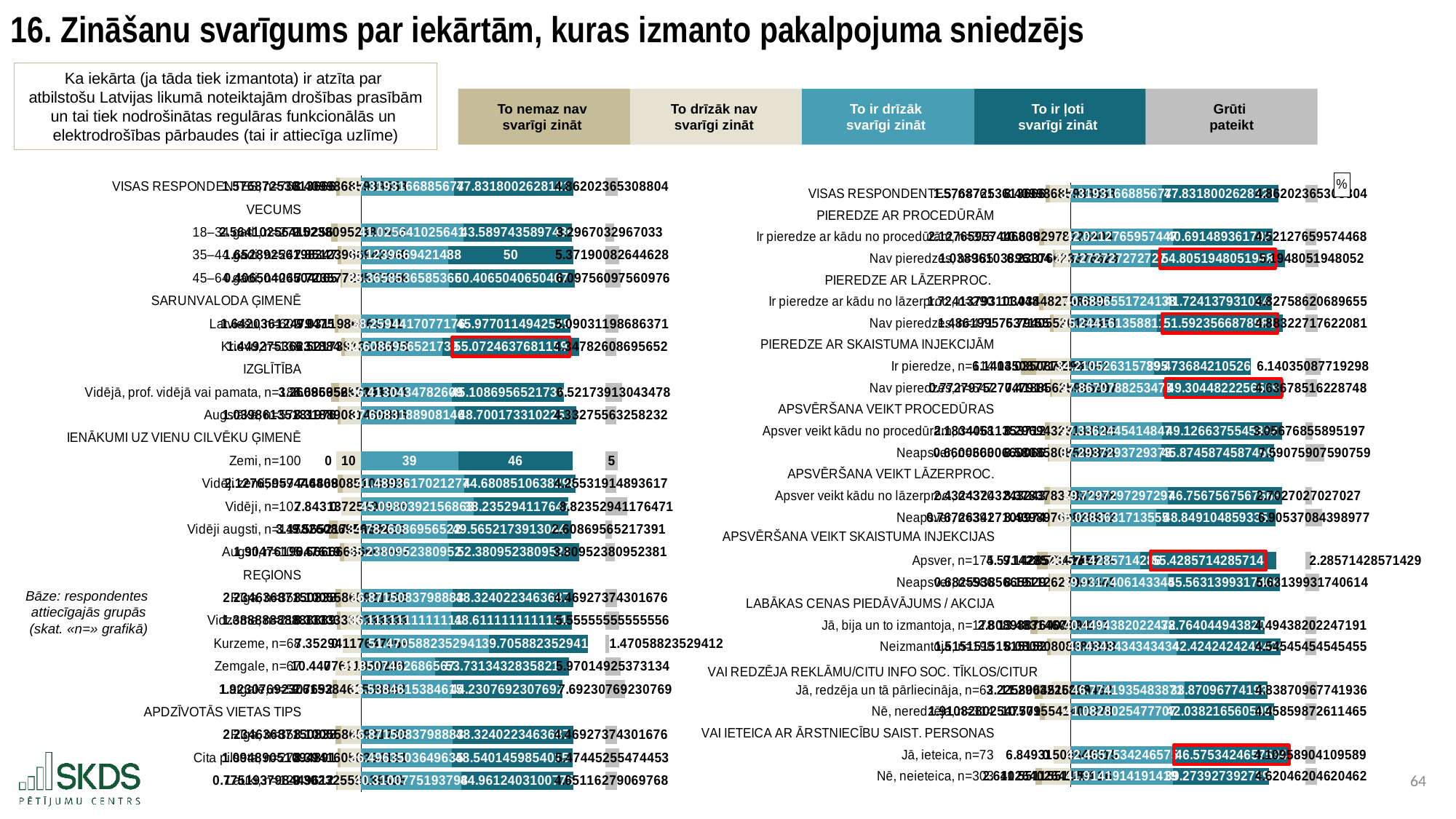

16. Zināšanu svarīgums par iekārtām, kuras izmanto pakalpojuma sniedzējs
Ka iekārta (ja tāda tiek izmantota) ir atzīta par
atbilstošu Latvijas likumā noteiktajām drošības prasībām un tai tiek nodrošinātas regulāras funkcionālās un
elektrodrošības pārbaudes (tai ir attiecīga uzlīme)
To nemaz nav
svarīgi zināt
To drīzāk nav
svarīgi zināt
To ir drīzāk
svarīgi zināt
To ir ļoti
svarīgi zināt
Grūti
pateikt

### Chart

| Category | . | To nemaz nav svarīgi zināt | To drīzāk nav svarīgi zināt | To ir drīzāk svarīgi zināt | To ir ļoti svarīgi zināt | . | Grūti pateikt |
|---|---|---|---|---|---|---|---|
| VISAS RESPONDENTES, n=761 | 10.05661886533737 | 1.5768725361366622 | 8.409986859395532 | 37.319316688567675 | 47.83180026281209 | 13.025353636855527 | 4.862023653088042 |
| VECUMS | 20.043478260869563 | None | None | None | None | 98.17647058823529 | None |
| 18–34 gadi, n=273 | 7.955566172957477 | 2.5641025641025643 | 9.523809523809524 | 41.02564102564103 | 43.58974358974359 | 13.56108597285067 | 3.2967032967032965 |
| 35–44 gadi, n=242 | 10.539346029464607 | 1.6528925619834711 | 7.851239669421488 | 35.12396694214876 | 50.0 | 13.052503646086528 | 5.371900826446281 |
| 45–64 gadi, n=246 | 11.913396960056556 | 0.4065040650406504 | 7.723577235772358 | 35.36585365853659 | 50.40650406504065 | 12.404112864658053 | 6.097560975609756 |
| SARUNVALODA ĢIMENĒ | 20.043478260869563 | None | None | None | None | 98.17647058823529 | None |
| Latviešu, n=609 | 9.370243449703718 | 1.6420361247947455 | 9.0311986863711 | 38.25944170771757 | 45.97701149425287 | 13.940017386264849 | 5.090311986863711 |
| Krievu, n=138 | 12.072463768115941 | 1.4492753623188406 | 6.521739130434782 | 32.608695652173914 | 55.072463768115945 | 10.495311167945431 | 4.3478260869565215 |
| IZGLĪTĪBA | 20.043478260869563 | None | None | None | None | 98.17647058823529 | None |
| Vidējā, prof. vidējā vai pamata, n=184 | 8.08695652173913 | 3.260869565217391 | 8.695652173913043 | 36.41304347826087 | 45.108695652173914 | 16.65473145780051 | 6.521739130434782 |
| Augstākā, n=577 | 10.684726094491747 | 1.0398613518197575 | 8.31889081455806 | 37.60831889081456 | 48.7001733102253 | 11.867978387195429 | 4.332755632582322 |
| IENĀKUMI UZ VIENU CILVĒKU ĢIMENĒ | 20.043478260869563 | None | None | None | None | 98.17647058823529 | None |
| Zemi, n=100 | 10.043478260869565 | 0.0 | 10.0 | 39.0 | 46.0 | 13.17647058823529 | 5.0 |
| Vidēji zemi, n=94 | 10.46901017576318 | 2.127659574468085 | 7.446808510638298 | 41.48936170212766 | 44.680851063829785 | 12.006257822277846 | 4.25531914893617 |
| Vidēji, n=102 | 12.200341005967605 | 0.0 | 7.8431372549019605 | 45.09803921568628 | 38.23529411764706 | 14.843137254901954 | 8.823529411764707 |
| Vidēji augsti, n=115 | 7.0 | 3.4782608695652173 | 9.565217391304348 | 34.78260869565217 | 49.56521739130435 | 13.828644501278767 | 2.608695652173913 |
| Augsti, n=105 | 11.472049689440993 | 1.9047619047619047 | 6.666666666666667 | 35.23809523809524 | 52.38095238095238 | 10.55742296918767 | 3.8095238095238093 |
| REĢIONS | 20.043478260869563 | None | None | None | None | 98.17647058823529 | None |
| Rīga, n=358 | 9.708282730143308 | 2.2346368715083798 | 8.100558659217876 | 36.87150837988827 | 48.324022346368714 | 12.980939861978307 | 4.4692737430167595 |
| Vidzeme, n=216 | 10.321256038647341 | 1.3888888888888888 | 8.333333333333334 | 36.111111111111114 | 48.611111111111114 | 13.454248366013061 | 5.555555555555555 |
| Kurzeme, n=68 | 12.690537084398976 | 0.0 | 7.352941176470588 | 51.470588235294116 | 39.705882352941174 | 7.0 | 1.4705882352941178 |
| Zemgale, n=67 | 9.595717066839713 | 0.0 | 10.447761194029852 | 29.850746268656717 | 53.73134328358209 | 14.59438103599648 | 5.970149253731344 |
| Latgale, n=52 | 8.505016722408026 | 1.9230769230769231 | 9.615384615384615 | 36.53846153846154 | 44.23076923076923 | 17.407239819004516 | 7.6923076923076925 |
| APDZĪVOTĀS VIETAS TIPS | 20.043478260869563 | None | None | None | None | 98.17647058823529 | None |
| Rīga, n=358 | 9.708282730143308 | 2.2346368715083798 | 8.100558659217876 | 36.87150837988827 | 48.324022346368714 | 12.980939861978307 | 4.4692737430167595 |
| Cita pilsēta, n=274 | 10.554427165979053 | 1.094890510948905 | 8.394160583941606 | 36.496350364963504 | 48.54014598540146 | 13.139974237870327 | 5.474452554744525 |
| Lauki, n=129 | 9.965958881024603 | 0.7751937984496124 | 9.30232558139535 | 40.310077519379846 | 44.96124031007752 | 12.905152758777923 | 4.651162790697675 |

### Chart: %

| Category | . | To nemaz nav svarīgi zināt | To drīzāk nav svarīgi zināt | To ir drīzāk svarīgi zināt | To ir ļoti svarīgi zināt | . | Grūti pateikt |
|---|---|---|---|---|---|---|---|
| VISAS RESPONDENTES, n=761 | 17.188579200959033 | 1.5768725361366622 | 8.409986859395532 | 37.319316688567675 | 47.83180026281209 | 10.889978939031195 | 4.862023653088042 |
| PIEREDZE AR PROCEDŪRĀM | 27.175438596491226 | None | None | None | None | 96.04109589041096 | None |
| Ir pieredze ar kādu no procedūrām, n=376 | 14.409481149682717 | 2.127659574468085 | 10.638297872340425 | 42.02127659574468 | 40.691489361702125 | 13.328329932964152 | 4.521276595744681 |
| Nav pieredzes, n=385 | 19.902711323763953 | 1.0389610389610389 | 6.233766233766234 | 32.72727272727273 | 54.8051948051948 | 8.50862835794343 | 5.194805194805195 |
| PIEREDZE AR LĀZERPROC.  | 27.175438596491226 | None | None | None | None | 96.04109589041096 | None |
| Ir pieredze ar kādu no lāzerproc., n=290 | 14.416817906836052 | 1.7241379310344827 | 11.03448275862069 | 40.689655172413794 | 41.724137931034484 | 13.62730278696268 | 4.827586206896552 |
| Nav pieredzes, n=471 | 18.895183819421163 | 1.48619957537155 | 6.794055201698514 | 35.24416135881104 | 51.59235668789809 | 9.204577843701827 | 4.8832271762208075 |
| PIEREDZE AR SKAISTUMA INJEKCIJĀM | 27.175438596491226 | None | None | None | None | 96.04109589041096 | None |
| Ir pieredze, n=114 | 6.999999999999998 | 6.140350877192982 | 14.035087719298245 | 34.21052631578947 | 39.473684210526315 | 22.35688536409517 | 6.140350877192982 |
| Nav pieredzes, n=647 | 18.983784809783344 | 0.7727975270479135 | 7.418856259659969 | 37.86707882534776 | 49.304482225656876 | 8.86953483940632 | 4.636785162287481 |
| APSVĒRŠANA VEIKT PROCEDŪRAS | 27.175438596491226 | None | None | None | None | 96.04109589041096 | None |
| Apsver veikt kādu no procedūrām, n=458 | 16.69508925151306 | 2.1834061135371177 | 8.296943231441048 | 37.33624454148472 | 49.12663755458515 | 9.578213794341089 | 3.056768558951965 |
| Neapsver, n=303 | 17.93451450408199 | 0.6600660066006601 | 8.58085808580858 | 37.29372937293729 | 45.87458745874587 | 12.872779058727794 | 7.590759075907591 |
| APSVĒRŠANA VEIKT LĀZERPROC. | 27.175438596491226 | None | None | None | None | 96.04109589041096 | None |
| Apsver veikt kādu no lāzerproc., n=370 | 16.364627785680415 | 2.4324324324324325 | 8.378378378378379 | 39.729729729729726 | 46.75675675675676 | 9.554609403924474 | 2.7027027027027026 |
| Neapsver, n=391 | 17.968277471171533 | 0.7672634271099744 | 8.439897698209718 | 35.0383631713555 | 48.84910485933504 | 12.153627859720416 | 6.905370843989769 |
|  | 27.175438596491226 | None | None | None | None | 96.04109589041096 | None |
| Apsver, n=175 | 13.461152882205512 | 4.571428571428571 | 9.142857142857142 | 28.57142857142857 | 55.42857142857143 | 12.041095890410958 | 2.2857142857142856 |
| Neapsver, n=586 | 18.301718459972456 | 0.6825938566552902 | 8.19112627986348 | 39.93174061433447 | 45.563139931740615 | 10.54621534433587 | 5.631399317406143 |
| LABĀKAS CENAS PIEDĀVĀJUMS / AKCIJA | 27.175438596491226 | None | None | None | None | 96.04109589041096 | None |
| Jā, bija un to izmantoja, n=178 | 10.883303765030552 | 2.8089887640449436 | 13.48314606741573 | 40.44943820224719 | 38.764044943820224 | 16.827612744343547 | 4.49438202247191 |
| Neizmantoja, n=198 | 17.579479000531627 | 1.5151515151515151 | 8.080808080808081 | 43.43434343434344 | 42.42424242424242 | 10.182510031825096 | 4.545454545454546 |
|  | 27.175438596491226 | None | None | None | None | 96.04109589041096 | None |
| Jā, redzēja un tā pārliecināja, n=62 | 12.659309564233162 | 3.225806451612903 | 11.29032258064516 | 46.774193548387096 | 33.87096774193548 | 15.395934600088381 | 4.838709677419355 |
| Nē, neredzēja, n=314 | 14.755056430886132 | 1.910828025477707 | 10.509554140127388 | 41.082802547770704 | 42.038216560509554 | 12.9200767821307 | 4.45859872611465 |
| VAI IETEICA AR ĀRSTNIECĪBU SAIST. PERSONAS | 27.175438596491226 | None | None | None | None | 96.04109589041096 | None |
| Jā, ieteica, n=73 | 20.326123527998075 | 0.0 | 6.8493150684931505 | 42.465753424657535 | 46.57534246575342 | 7.0 | 4.10958904109589 |
| Nē, neieteica, n=303 | 12.984019454577036 | 2.6402640264026402 | 11.55115511551155 | 41.914191419141915 | 39.273927392739274 | 14.852977078529769 | 4.62046204620462 |
Bāze: respondentes
attiecīgajās grupās
(skat. «n=» grafikā)